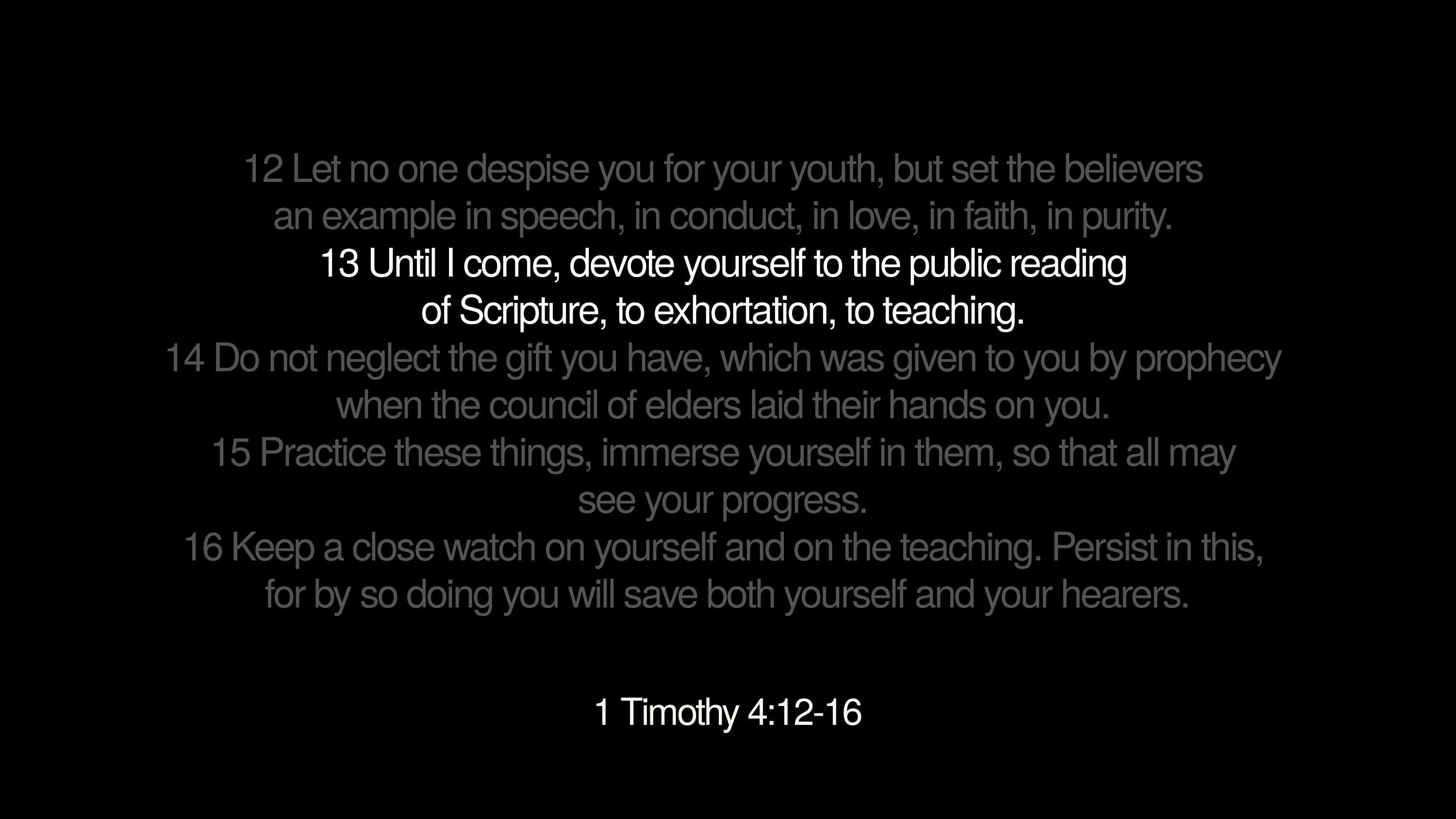

12 Let no one despise you for your youth, but set the believers
an example in speech, in conduct, in love, in faith, in purity.
13 Until I come, devote yourself to the public reading
of Scripture, to exhortation, to teaching.
14 Do not neglect the gift you have, which was given to you by prophecy
when the council of elders laid their hands on you.
15 Practice these things, immerse yourself in them, so that all may
see your progress.
16 Keep a close watch on yourself and on the teaching. Persist in this,
for by so doing you will save both yourself and your hearers.
1 Timothy 4:12-16